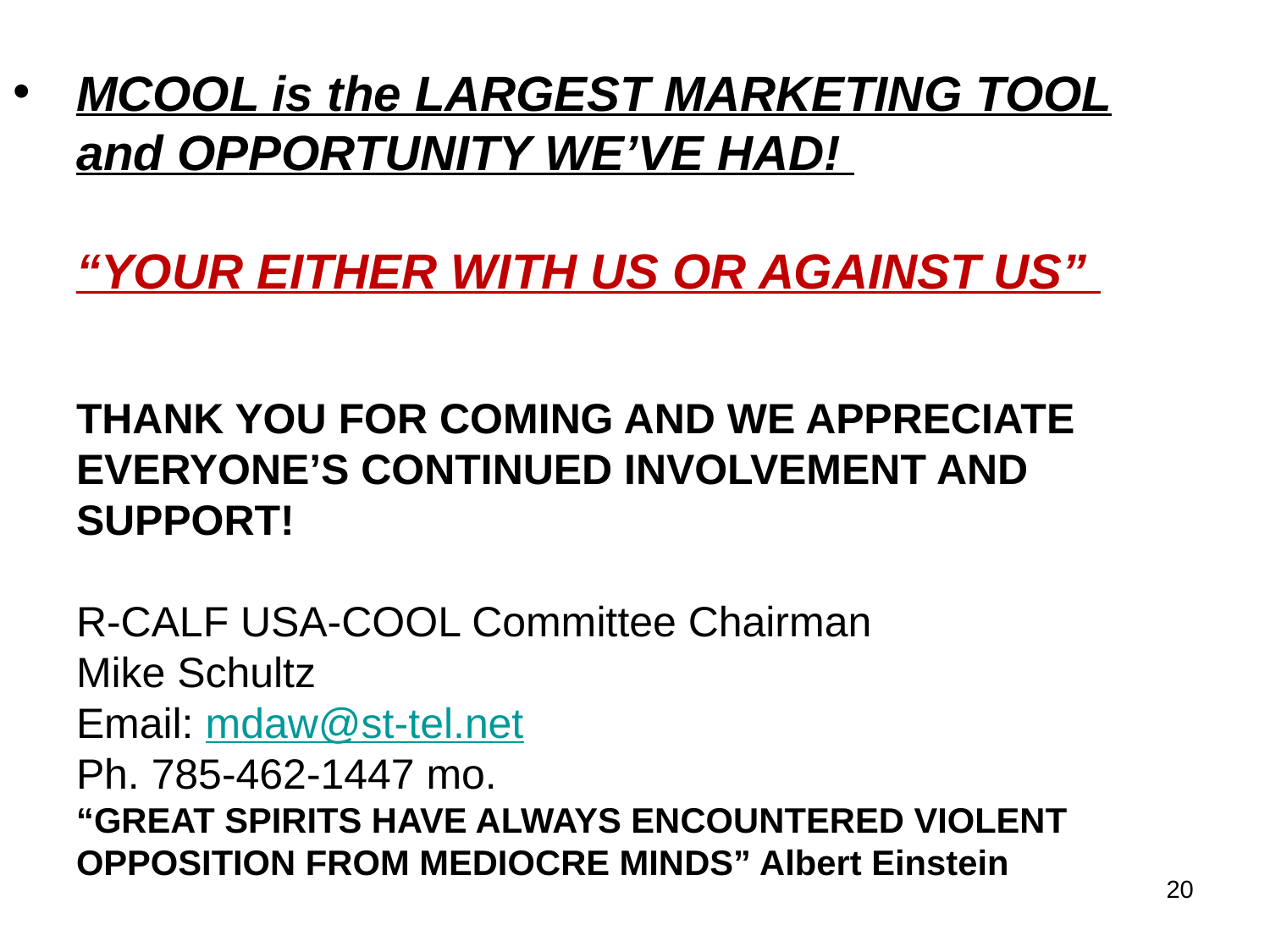

MCOOL is the LARGEST MARKETING TOOL and OPPORTUNITY WE’VE HAD!
“YOUR EITHER WITH US OR AGAINST US”
THANK YOU FOR COMING AND WE APPRECIATE EVERYONE’S CONTINUED INVOLVEMENT AND SUPPORT!
R-CALF USA-COOL Committee Chairman
Mike Schultz
Email: mdaw@st-tel.net
Ph. 785-462-1447 mo.
“GREAT SPIRITS HAVE ALWAYS ENCOUNTERED VIOLENT OPPOSITION FROM MEDIOCRE MINDS” Albert Einstein
20